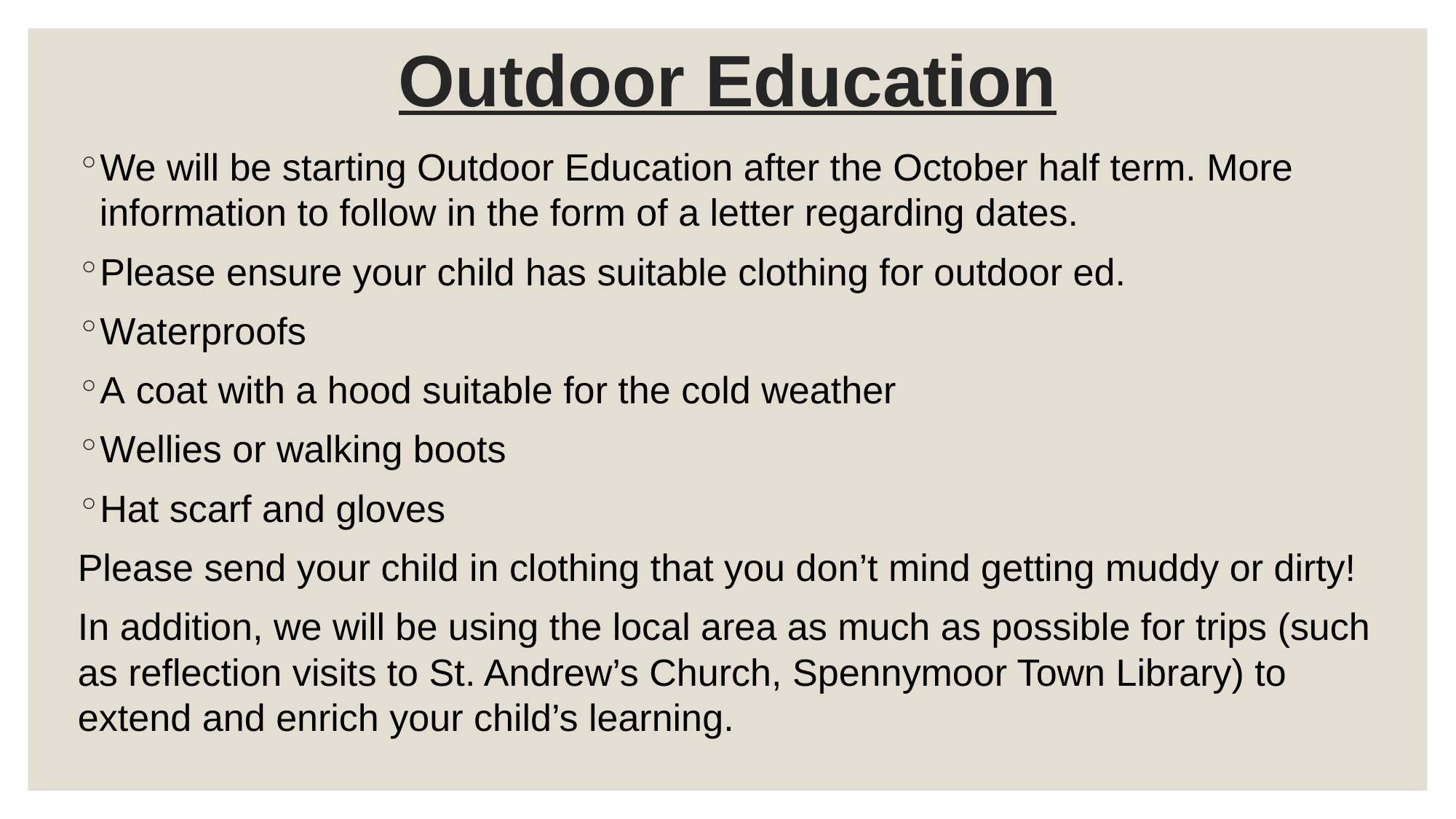

# Outdoor Education
We will be starting Outdoor Education after the October half term. More information to follow in the form of a letter regarding dates.
Please ensure your child has suitable clothing for outdoor ed.
Waterproofs
A coat with a hood suitable for the cold weather
Wellies or walking boots
Hat scarf and gloves
Please send your child in clothing that you don’t mind getting muddy or dirty!
In addition, we will be using the local area as much as possible for trips (such as reflection visits to St. Andrew’s Church, Spennymoor Town Library) to extend and enrich your child’s learning.